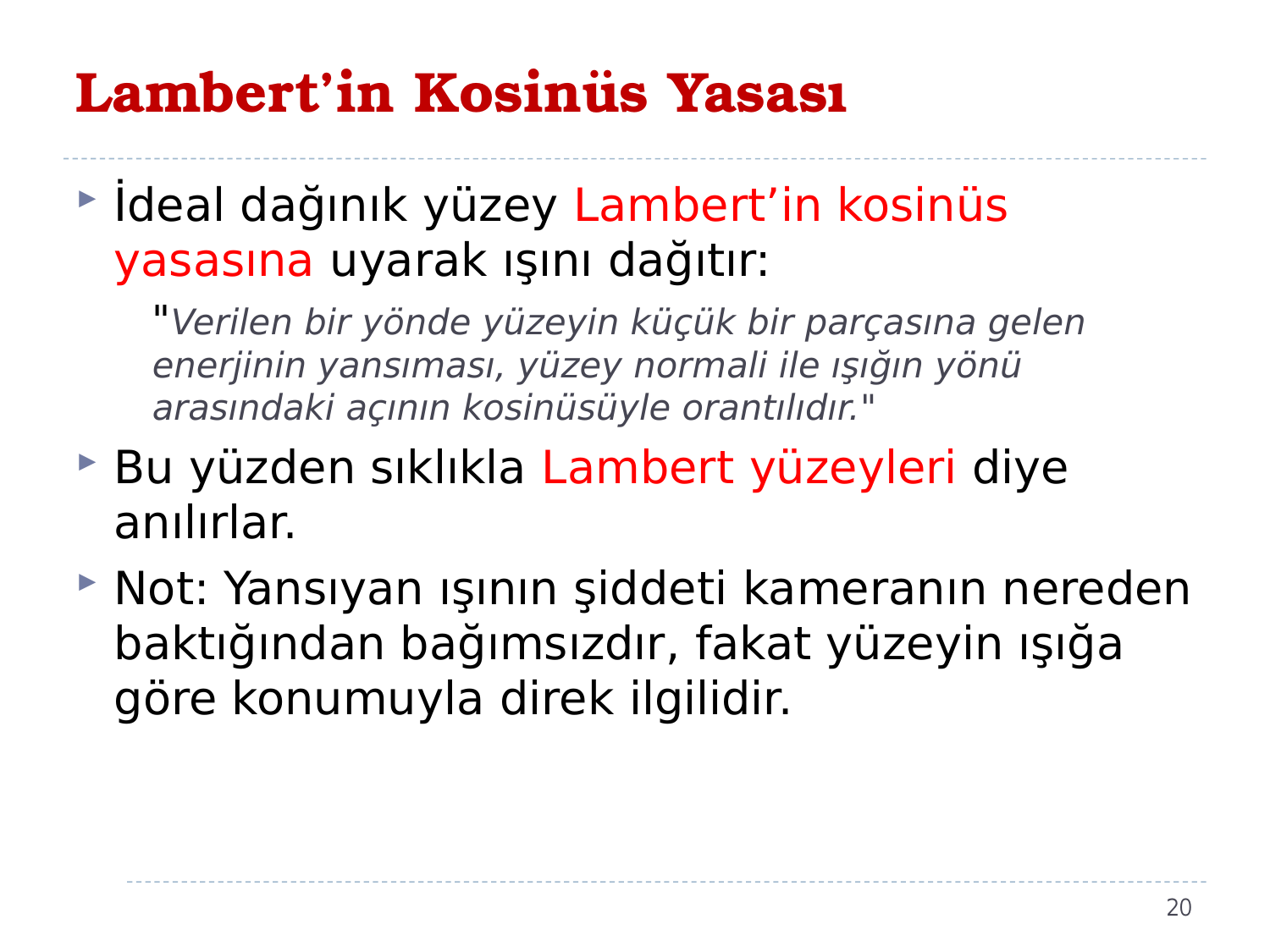

# Lambert’in Kosinüs Yasası
İdeal dağınık yüzey Lambert’in kosinüs yasasına uyarak ışını dağıtır:
	"Verilen bir yönde yüzeyin küçük bir parçasına gelen enerjinin yansıması, yüzey normali ile ışığın yönü arasındaki açının kosinüsüyle orantılıdır."
Bu yüzden sıklıkla Lambert yüzeyleri diye anılırlar.
Not: Yansıyan ışının şiddeti kameranın nereden baktığından bağımsızdır, fakat yüzeyin ışığa göre konumuyla direk ilgilidir.

20